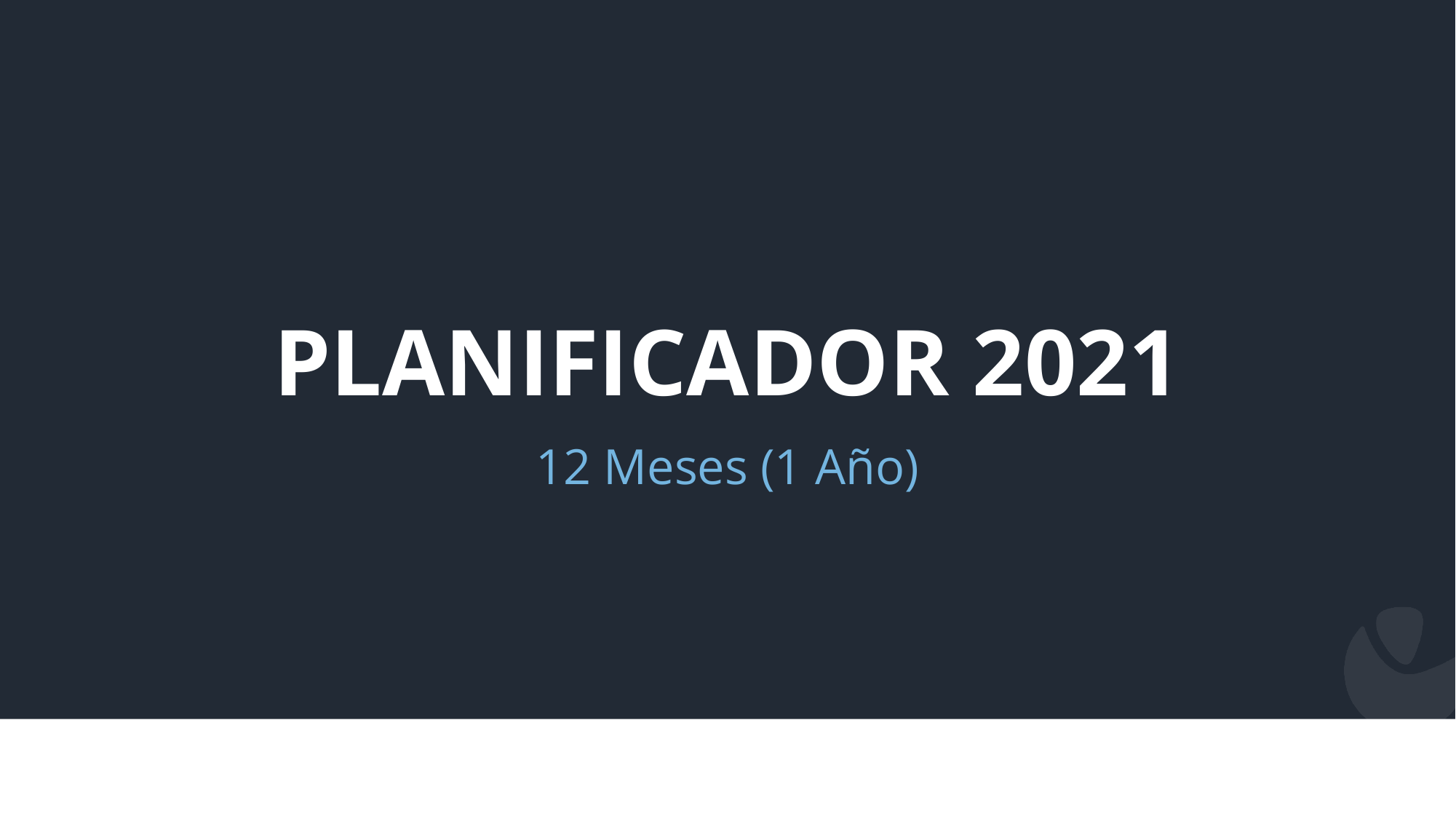

# Planificador 2021
12 Meses (1 Año)